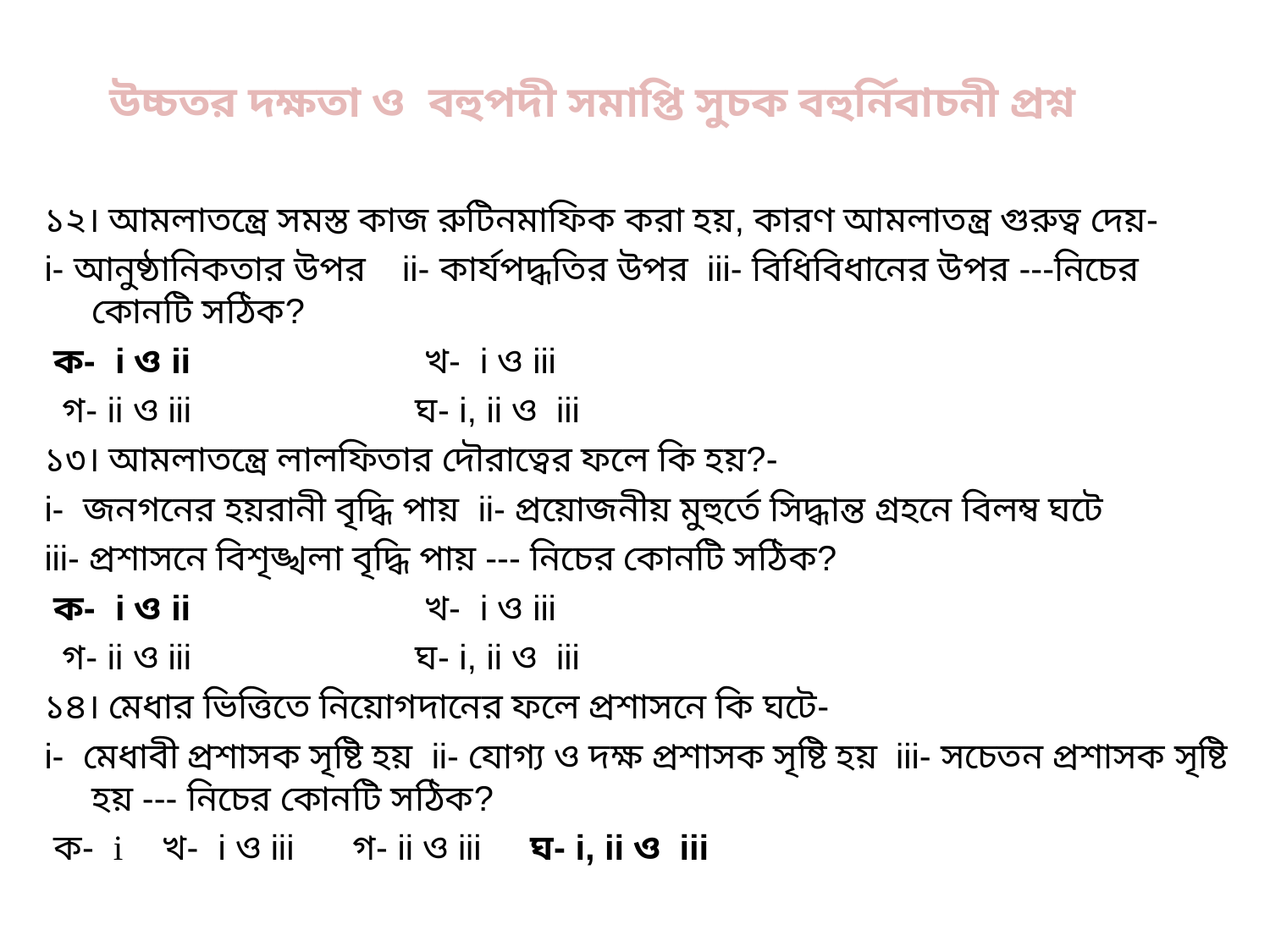

উচ্চতর দক্ষতা ও  বহুপদী সমাপ্তি সুচক বহুর্নিবাচনী প্রশ্ন
১২। আমলাতন্ত্রে সমস্ত কাজ রুটিনমাফিক করা হয়, কারণ আমলাতন্ত্র গুরুত্ব দেয়-
i- আনুষ্ঠানিকতার উপর    ii- কার্যপদ্ধতির উপর  iii- বিধিবিধানের উপর ---নিচের কোনটি সঠিক?
 ক-  i ও ii                        খ-  i ও iii
  গ- ii ও iii                       ঘ- i, ii ও  iii
১৩। আমলাতন্ত্রে লালফিতার দৌরাত্বের ফলে কি হয়?-
i-  জনগনের হয়রানী বৃদ্ধি পায়  ii- প্রয়োজনীয় মুহুর্তে সিদ্ধান্ত গ্রহনে বিলম্ব ঘটে
iii- প্রশাসনে বিশৃঙ্খলা বৃদ্ধি পায় --- নিচের কোনটি সঠিক?
 ক-  i ও ii                        খ-  i ও iii
  গ- ii ও iii                       ঘ- i, ii ও  iii
১৪। মেধার ভিত্তিতে নিয়োগদানের ফলে প্রশাসনে কি ঘটে-
i-  মেধাবী প্রশাসক সৃষ্টি হয়  ii- যোগ্য ও দক্ষ প্রশাসক সৃষ্টি হয়  iii- সচেতন প্রশাসক সৃষ্টি হয় --- নিচের কোনটি সঠিক?
 ক-  i    খ-  i ও iii      গ- ii ও iii     ঘ- i, ii ও  iii